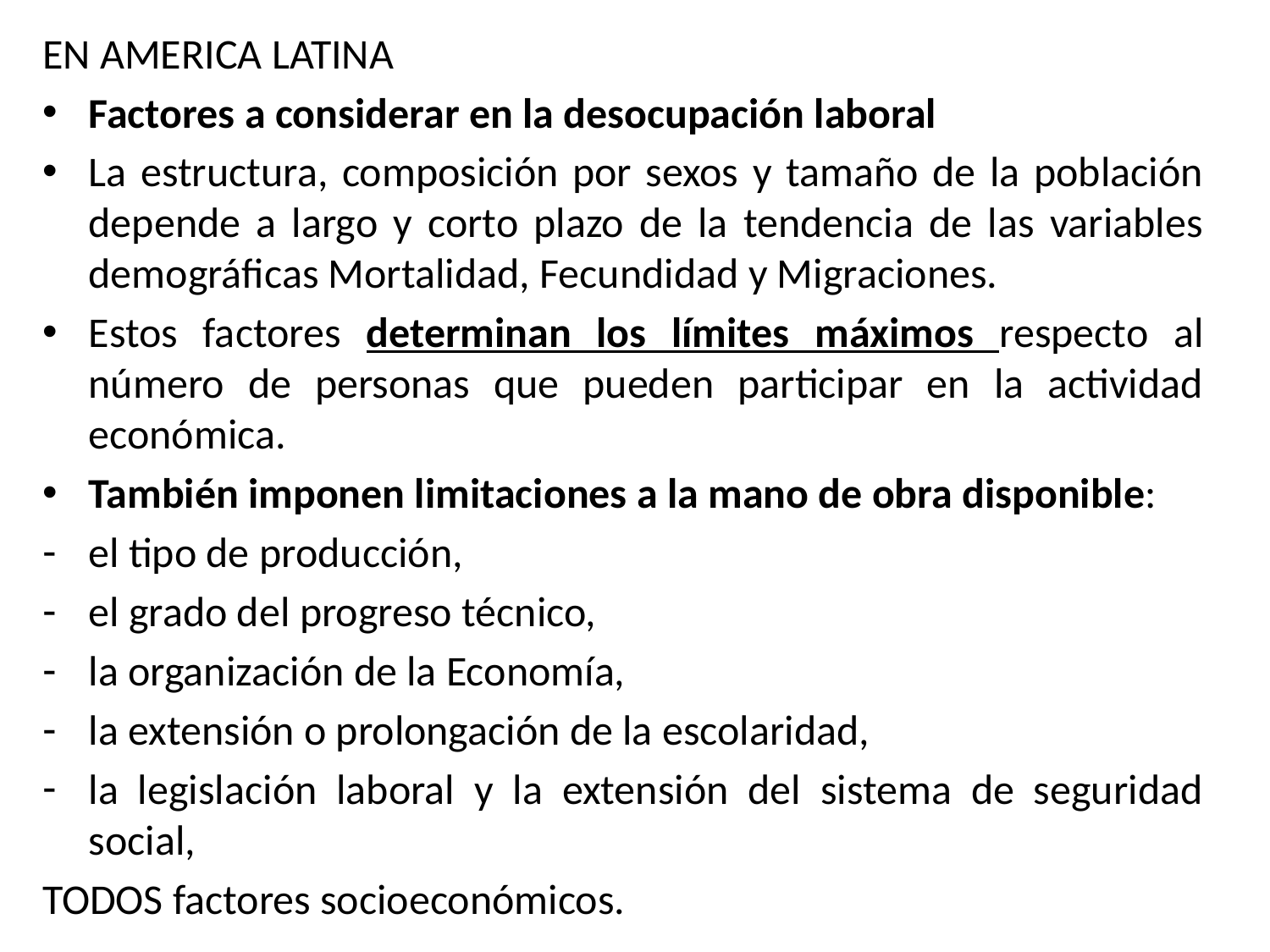

EN AMERICA LATINA
Factores a considerar en la desocupación laboral
La estructura, composición por sexos y tamaño de la población depende a largo y corto plazo de la tendencia de las variables demográficas Mortalidad, Fecundidad y Migraciones.
Estos factores determinan los límites máximos respecto al número de personas que pueden participar en la actividad económica.
También imponen limitaciones a la mano de obra disponible:
el tipo de producción,
el grado del progreso técnico,
la organización de la Economía,
la extensión o prolongación de la escolaridad,
la legislación laboral y la extensión del sistema de seguridad social,
TODOS factores socioeconómicos.